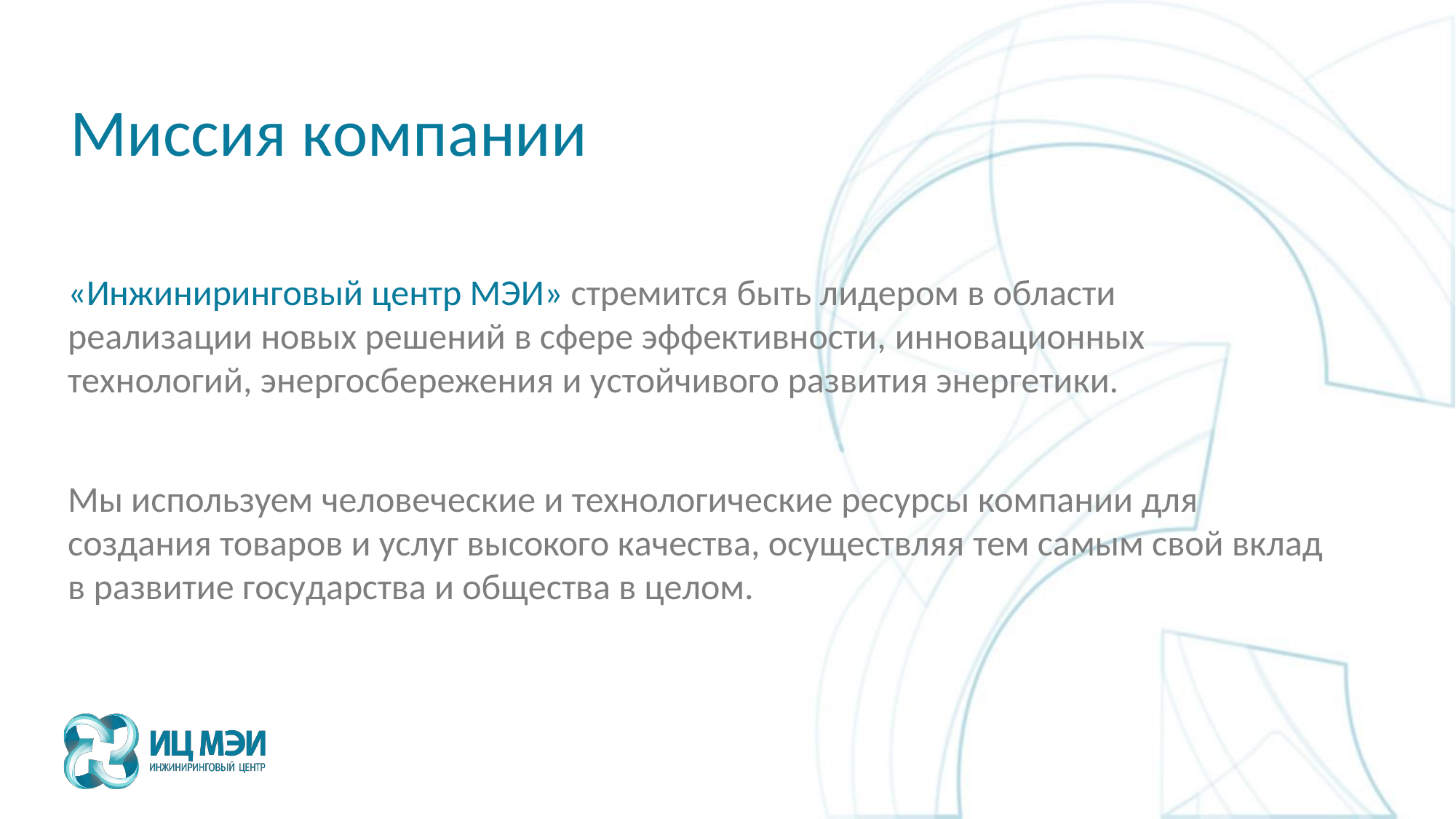

# Миссия компании
«Инжиниринговый центр МЭИ» стремится быть лидером в области реализации новых решений в сфере эффективности, инновационных технологий, энергосбережения и устойчивого развития энергетики.

Мы используем человеческие и технологические ресурсы компании для создания товаров и услуг высокого качества, осуществляя тем самым свой вклад в развитие государства и общества в целом.